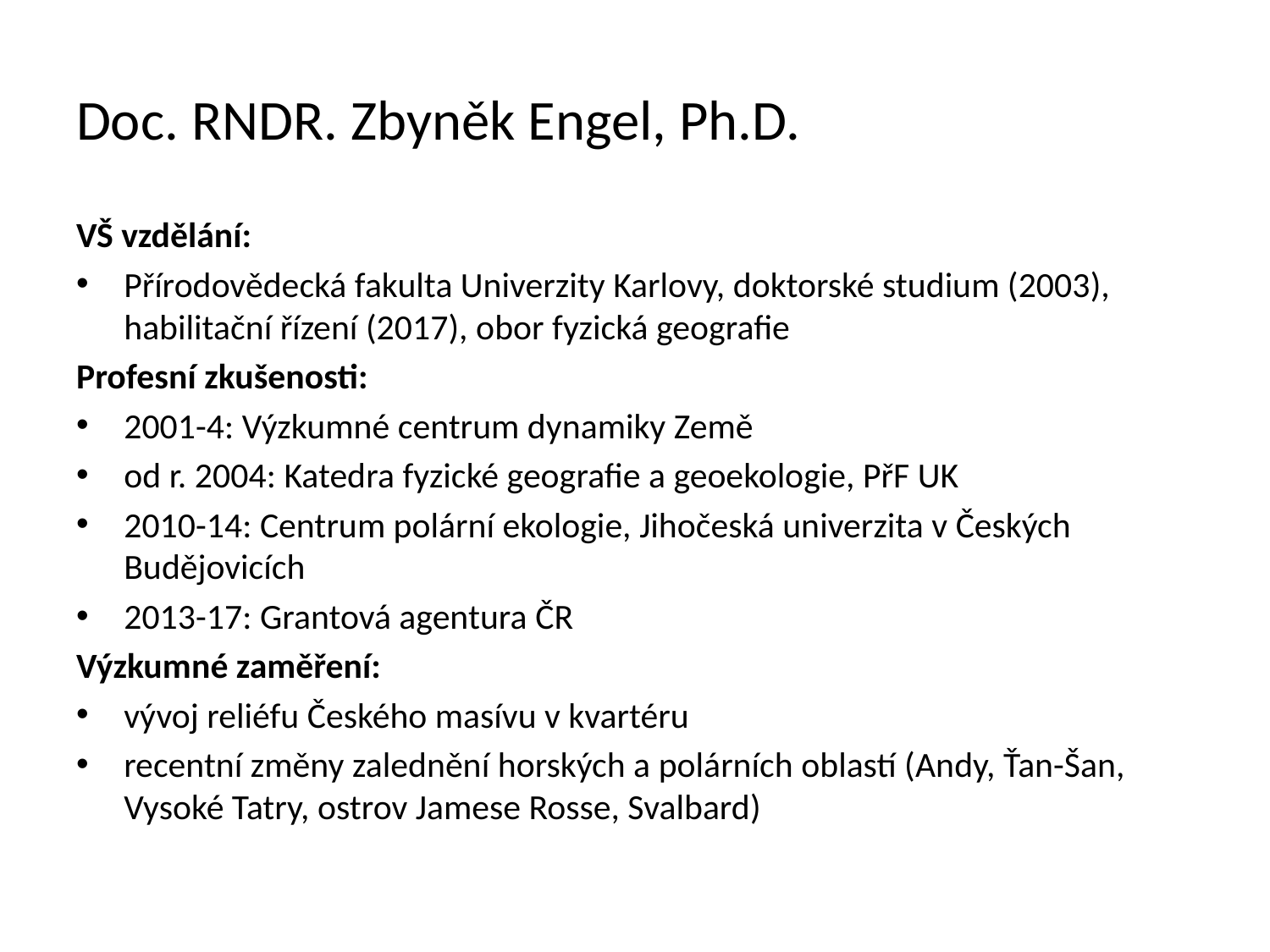

# Doc. RNDR. Zbyněk Engel, Ph.D.
VŠ vzdělání:
Přírodovědecká fakulta Univerzity Karlovy, doktorské studium (2003), habilitační řízení (2017), obor fyzická geografie
Profesní zkušenosti:
2001-4: Výzkumné centrum dynamiky Země
od r. 2004: Katedra fyzické geografie a geoekologie, PřF UK
2010-14: Centrum polární ekologie, Jihočeská univerzita v Českých Budějovicích
2013-17: Grantová agentura ČR
Výzkumné zaměření:
vývoj reliéfu Českého masívu v kvartéru
recentní změny zalednění horských a polárních oblastí (Andy, Ťan-Šan, Vysoké Tatry, ostrov Jamese Rosse, Svalbard)